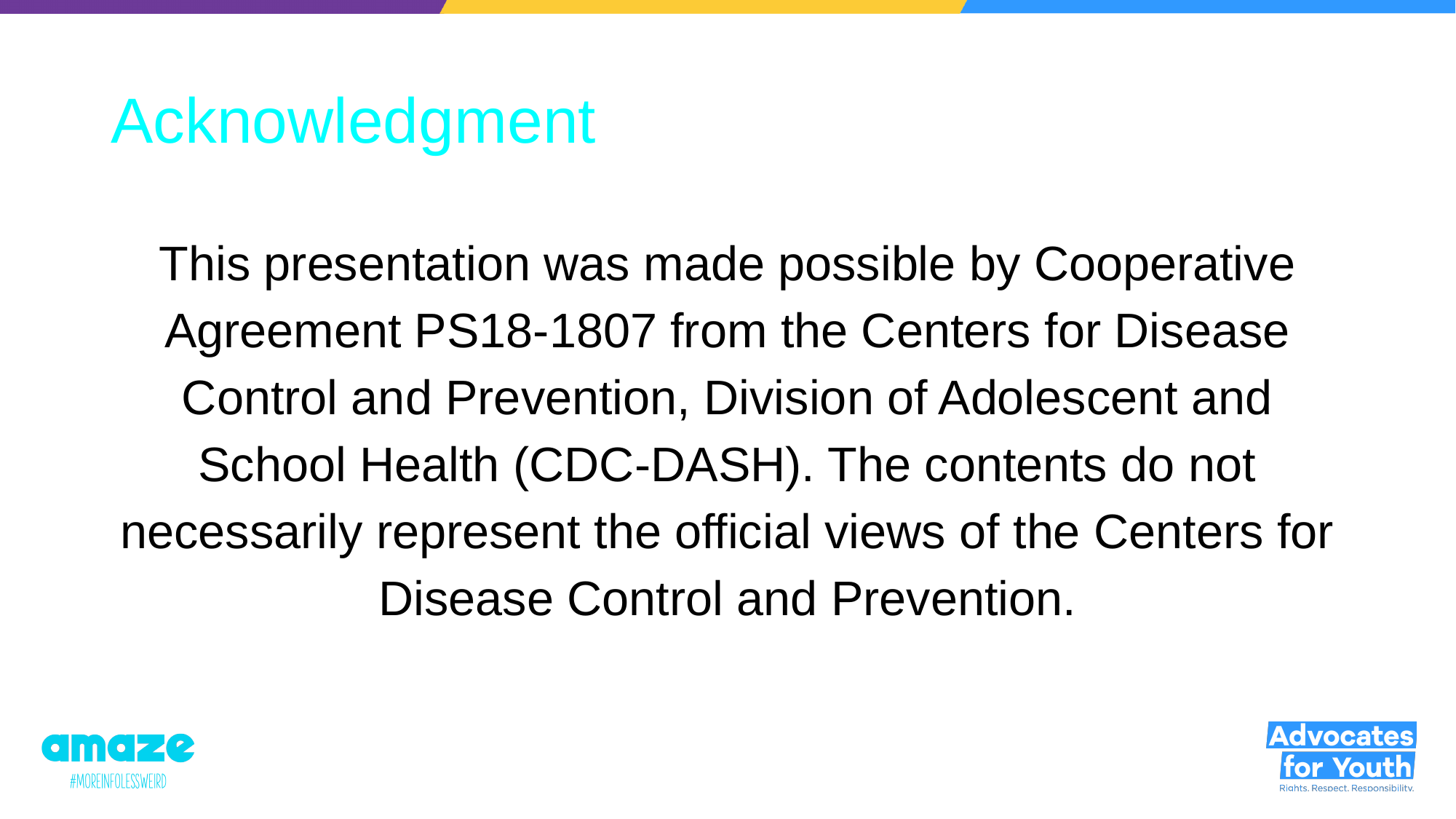

# Acknowledgment
This presentation was made possible by Cooperative Agreement PS18-1807 from the Centers for Disease Control and Prevention, Division of Adolescent and School Health (CDC-DASH). The contents do not necessarily represent the official views of the Centers for Disease Control and Prevention.